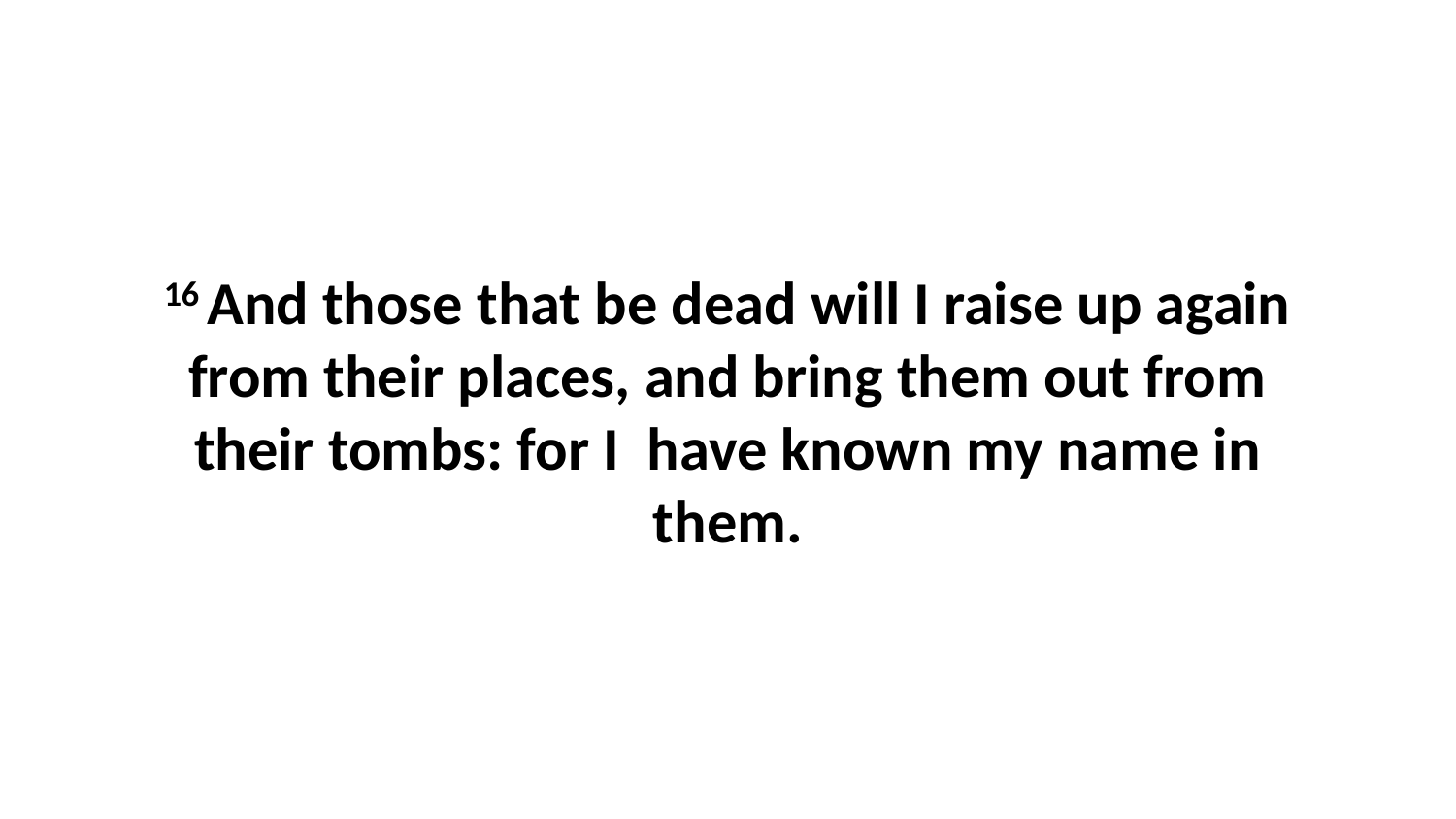

16 And those that be dead will I raise up again from their places, and bring them out from their tombs: for I  have known my name in them.